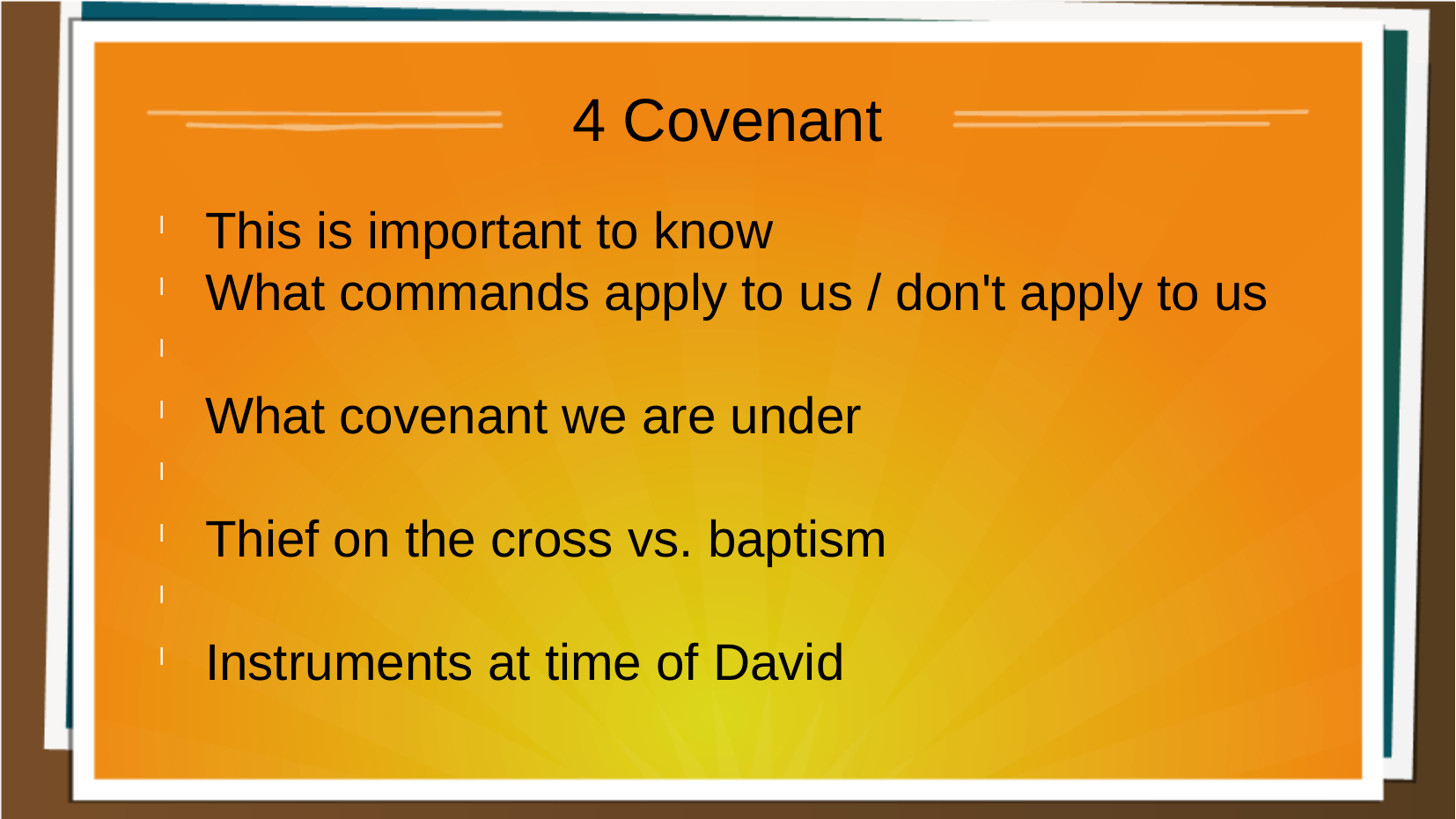

4 Covenant
This is important to know
What commands apply to us / don't apply to us

What covenant we are under

Thief on the cross vs. baptism

Instruments at time of David